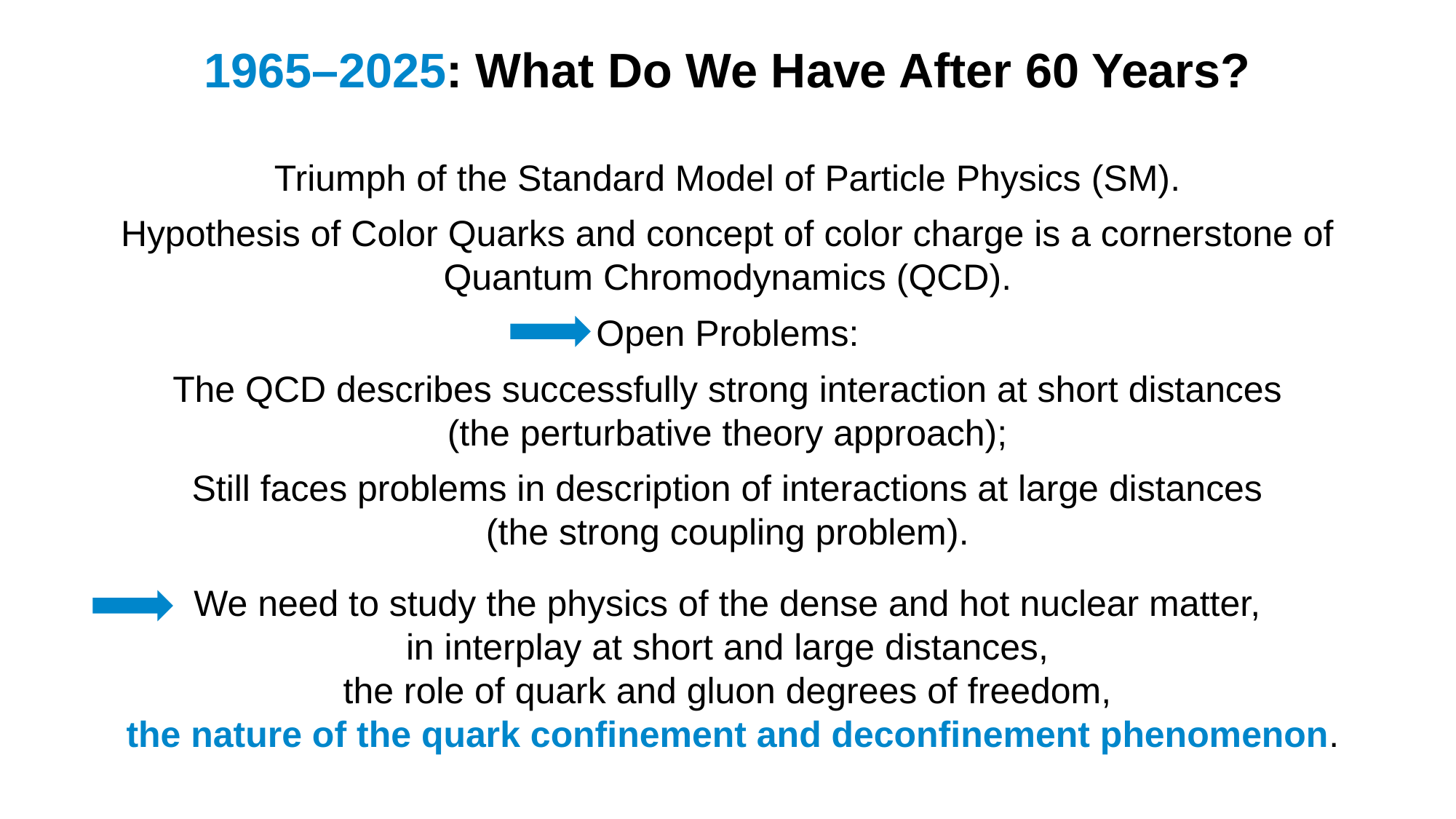

# 1965–2025: What Do We Have After 60 Years?
Triumph of the Standard Model of Particle Physics (SM).
Hypothesis of Color Quarks and concept of color charge is a cornerstone of Quantum Chromodynamics (QCD).
Open Problems:
The QCD describes successfully strong interaction at short distances
(the perturbative theory approach);
Still faces problems in description of interactions at large distances
(the strong coupling problem).
We need to study the physics of the dense and hot nuclear matter,
in interplay at short and large distances,
the role of quark and gluon degrees of freedom,
 the nature of the quark confinement and deconfinement phenomenon.